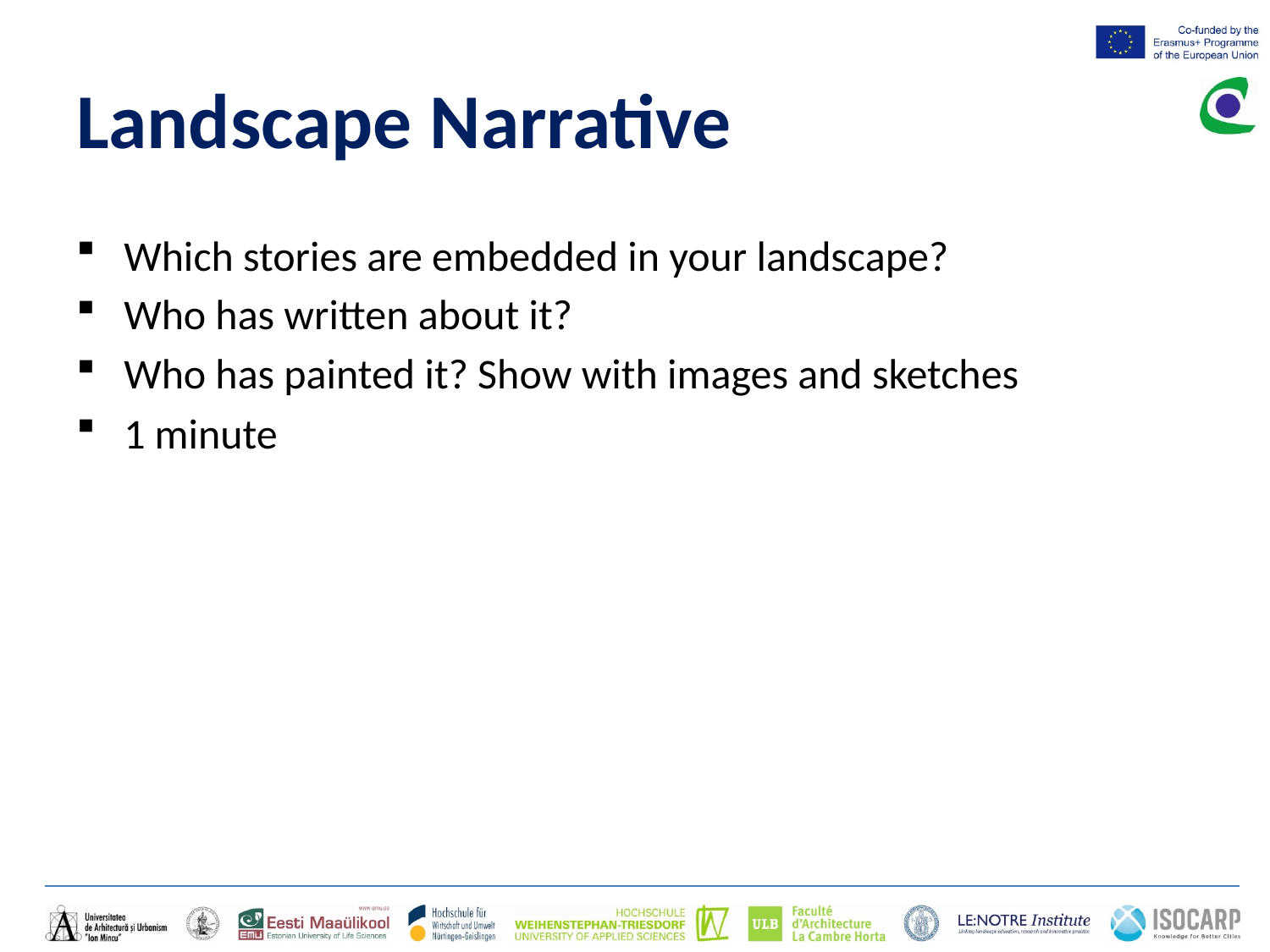

# Landscape Narrative
Which stories are embedded in your landscape?
Who has written about it?
Who has painted it? Show with images and sketches
1 minute